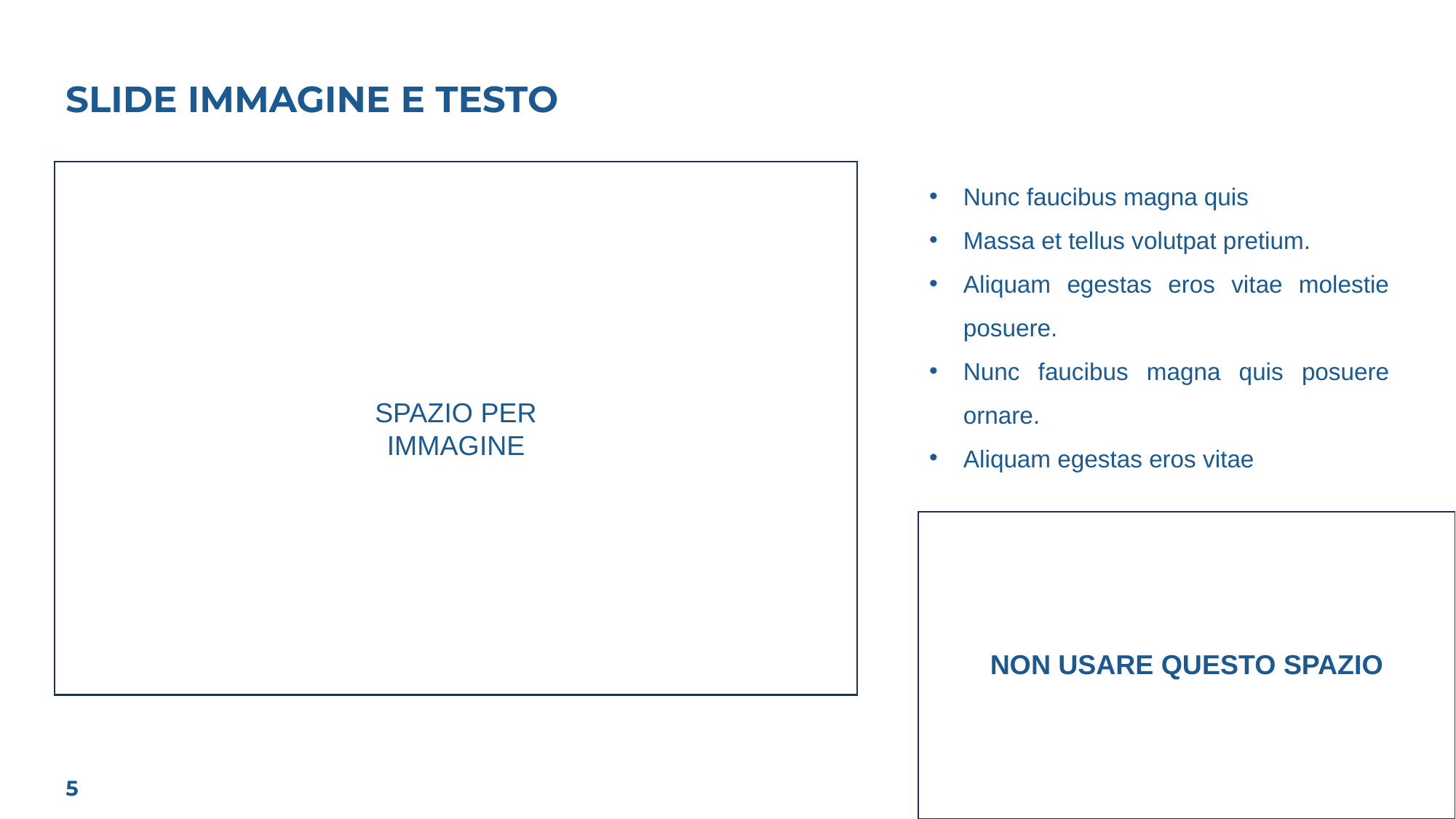

SLIDE IMMAGINE E TESTO

SPAZIO PER IMMAGINE
Nunc faucibus magna quis
Massa et tellus volutpat pretium.
Aliquam egestas eros vitae molestie posuere.
Nunc faucibus magna quis posuere ornare.
Aliquam egestas eros vitae

NON USARE QUESTO SPAZIO
5